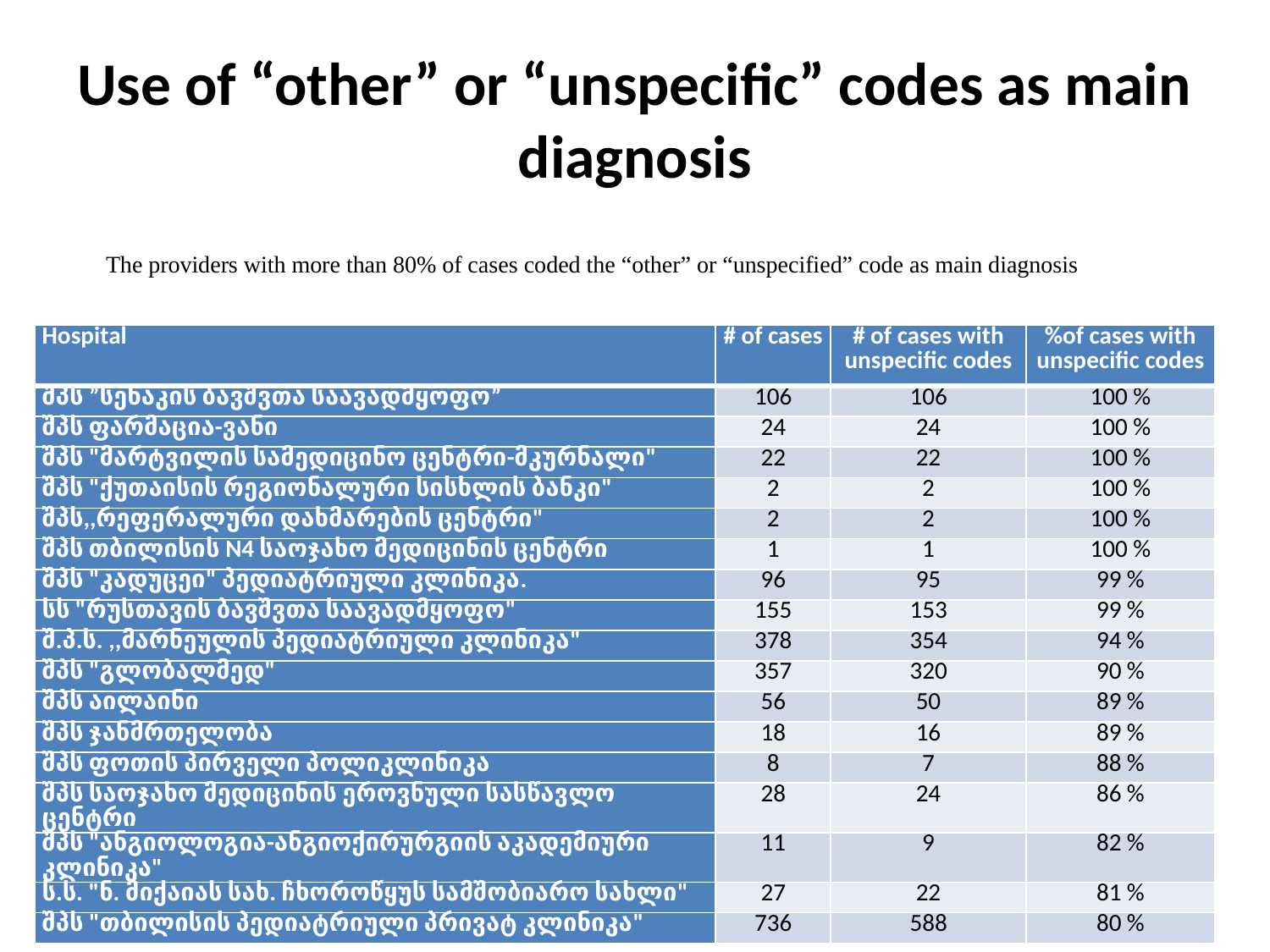

# Use of “other” or “unspecific” codes as main diagnosis
The providers with more than 80% of cases coded the “other” or “unspecified” code as main diagnosis
| Hospital | # of cases | # of cases with unspecific codes | %of cases with unspecific codes |
| --- | --- | --- | --- |
| შპს ”სენაკის ბავშვთა საავადმყოფო” | 106 | 106 | 100 % |
| შპს ფარმაცია-ვანი | 24 | 24 | 100 % |
| შპს "მარტვილის სამედიცინო ცენტრი-მკურნალი" | 22 | 22 | 100 % |
| შპს "ქუთაისის რეგიონალური სისხლის ბანკი" | 2 | 2 | 100 % |
| შპს,,რეფერალური დახმარების ცენტრი" | 2 | 2 | 100 % |
| შპს თბილისის N4 საოჯახო მედიცინის ცენტრი | 1 | 1 | 100 % |
| შპს "კადუცეი" პედიატრიული კლინიკა. | 96 | 95 | 99 % |
| სს "რუსთავის ბავშვთა საავადმყოფო" | 155 | 153 | 99 % |
| შ.პ.ს. ,,მარნეულის პედიატრიული კლინიკა" | 378 | 354 | 94 % |
| შპს "გლობალმედ" | 357 | 320 | 90 % |
| შპს აილაინი | 56 | 50 | 89 % |
| შპს ჯანმრთელობა | 18 | 16 | 89 % |
| შპს ფოთის პირველი პოლიკლინიკა | 8 | 7 | 88 % |
| შპს საოჯახო მედიცინის ეროვნული სასწავლო ცენტრი | 28 | 24 | 86 % |
| შპს "ანგიოლოგია-ანგიოქირურგიის აკადემიური კლინიკა" | 11 | 9 | 82 % |
| ს.ს. "ნ. მიქაიას სახ. ჩხოროწყუს სამშობიარო სახლი" | 27 | 22 | 81 % |
| შპს "თბილისის პედიატრიული პრივატ კლინიკა" | 736 | 588 | 80 % |